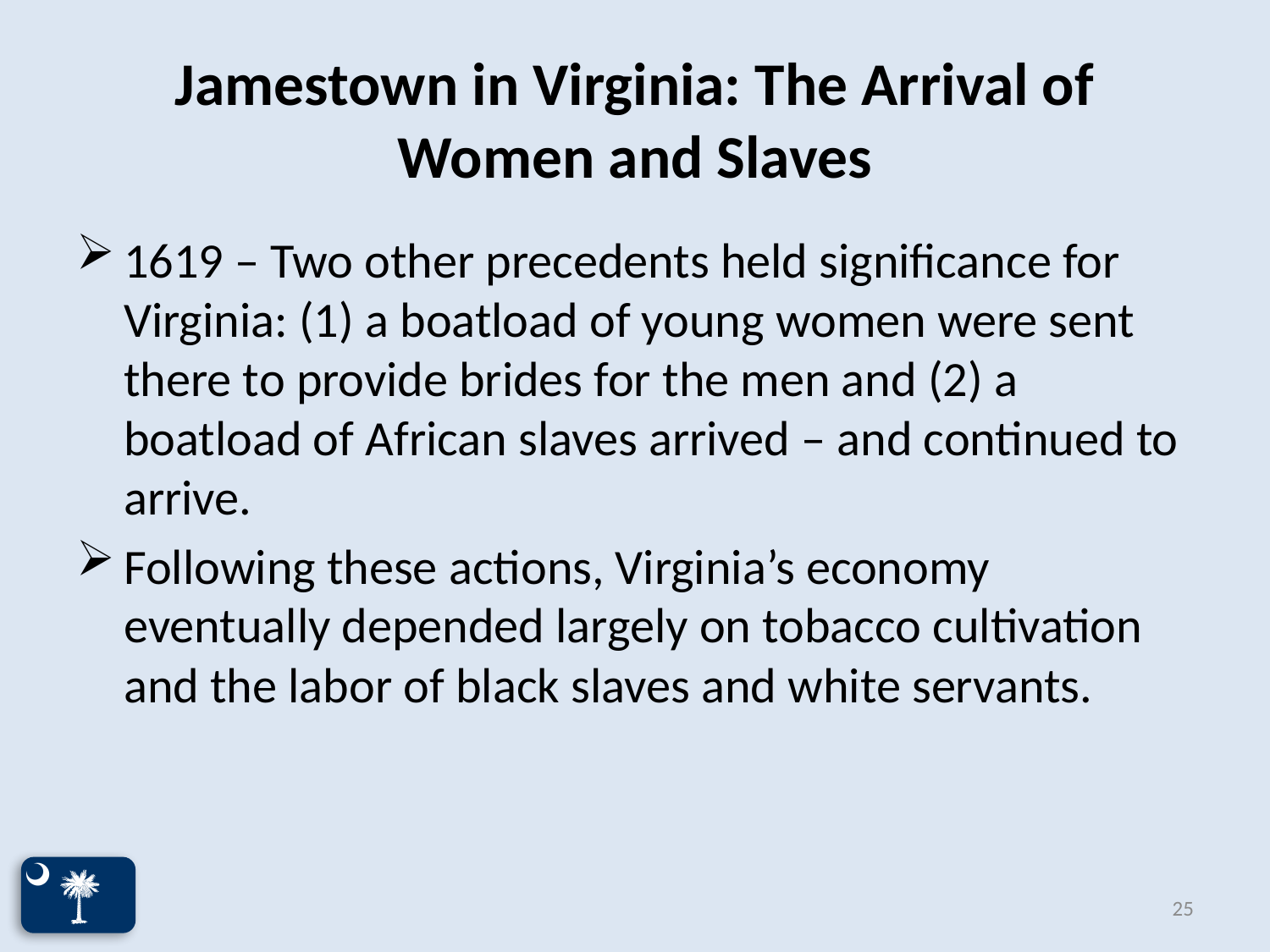

# Jamestown in Virginia: The Arrival of Women and Slaves
1619 – Two other precedents held significance for Virginia: (1) a boatload of young women were sent there to provide brides for the men and (2) a boatload of African slaves arrived – and continued to arrive.
Following these actions, Virginia’s economy eventually depended largely on tobacco cultivation and the labor of black slaves and white servants.

25